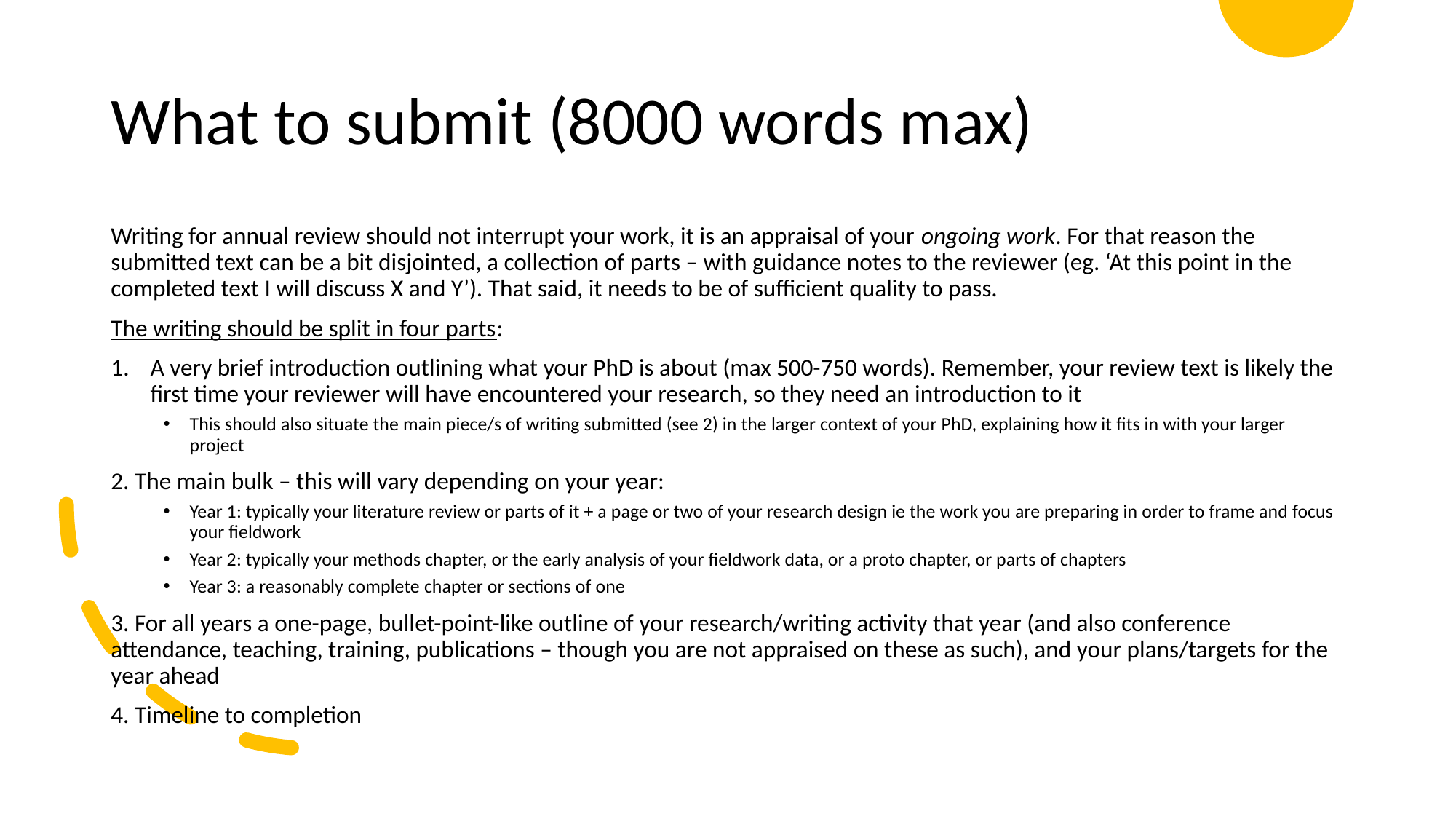

# What to submit (8000 words max)
Writing for annual review should not interrupt your work, it is an appraisal of your ongoing work. For that reason the submitted text can be a bit disjointed, a collection of parts – with guidance notes to the reviewer (eg. ‘At this point in the completed text I will discuss X and Y’). That said, it needs to be of sufficient quality to pass.
The writing should be split in four parts:
A very brief introduction outlining what your PhD is about (max 500-750 words). Remember, your review text is likely the first time your reviewer will have encountered your research, so they need an introduction to it
This should also situate the main piece/s of writing submitted (see 2) in the larger context of your PhD, explaining how it fits in with your larger project
2. The main bulk – this will vary depending on your year:
Year 1: typically your literature review or parts of it + a page or two of your research design ie the work you are preparing in order to frame and focus your fieldwork
Year 2: typically your methods chapter, or the early analysis of your fieldwork data, or a proto chapter, or parts of chapters
Year 3: a reasonably complete chapter or sections of one
3. For all years a one-page, bullet-point-like outline of your research/writing activity that year (and also conference attendance, teaching, training, publications – though you are not appraised on these as such), and your plans/targets for the year ahead
4. Timeline to completion